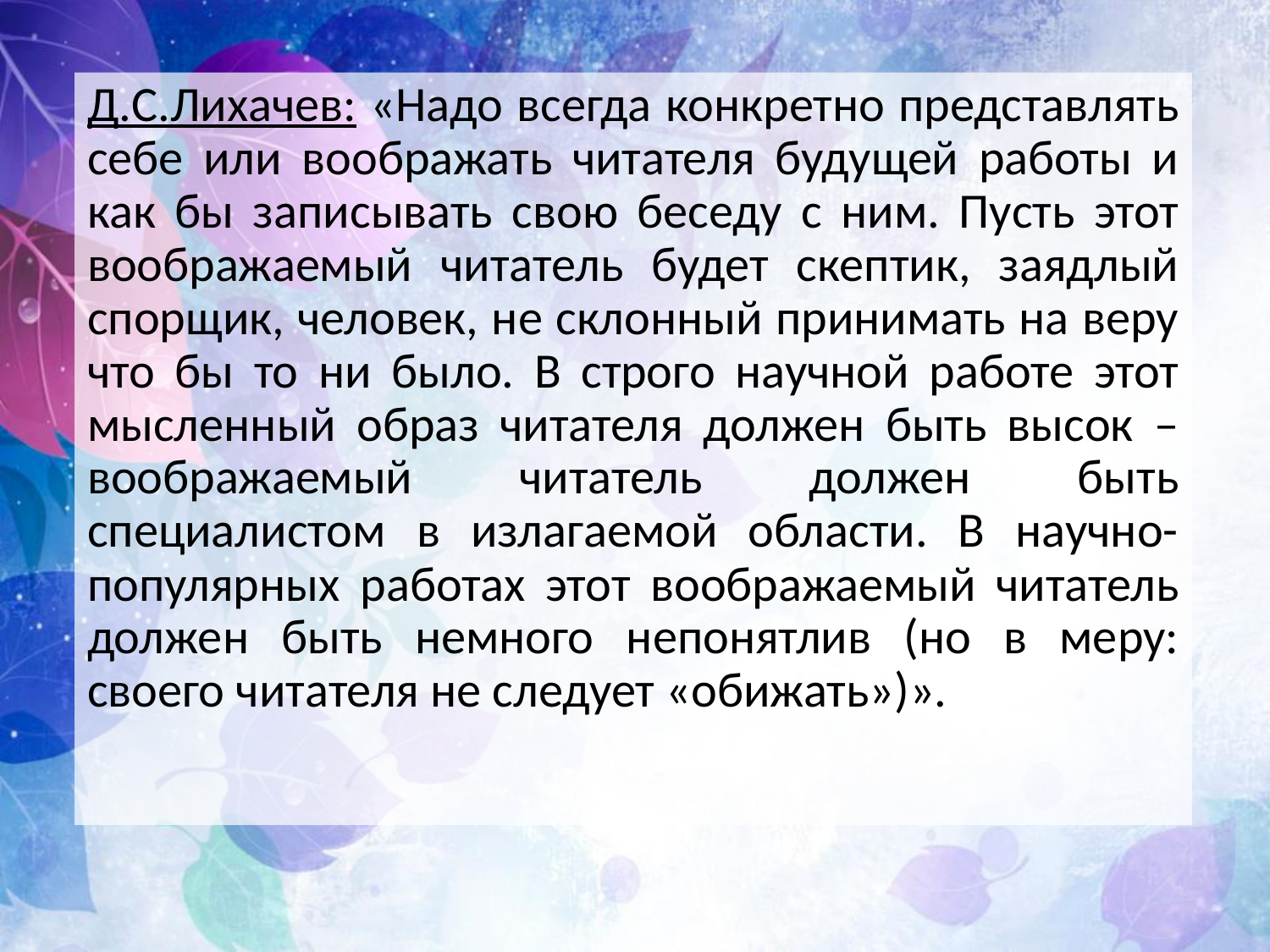

Д.С.Лихачев: «Надо всегда конкретно представлять себе или воображать читателя будущей работы и как бы записывать свою беседу с ним. Пусть этот воображаемый читатель будет скептик, заядлый спорщик, человек, не склонный принимать на веру что бы то ни было. В строго научной работе этот мысленный образ читателя должен быть высок – воображаемый читатель должен быть специалистом в излагаемой области. В научно-популярных работах этот воображаемый читатель должен быть немного непонятлив (но в меру: своего читателя не следует «обижать»)».